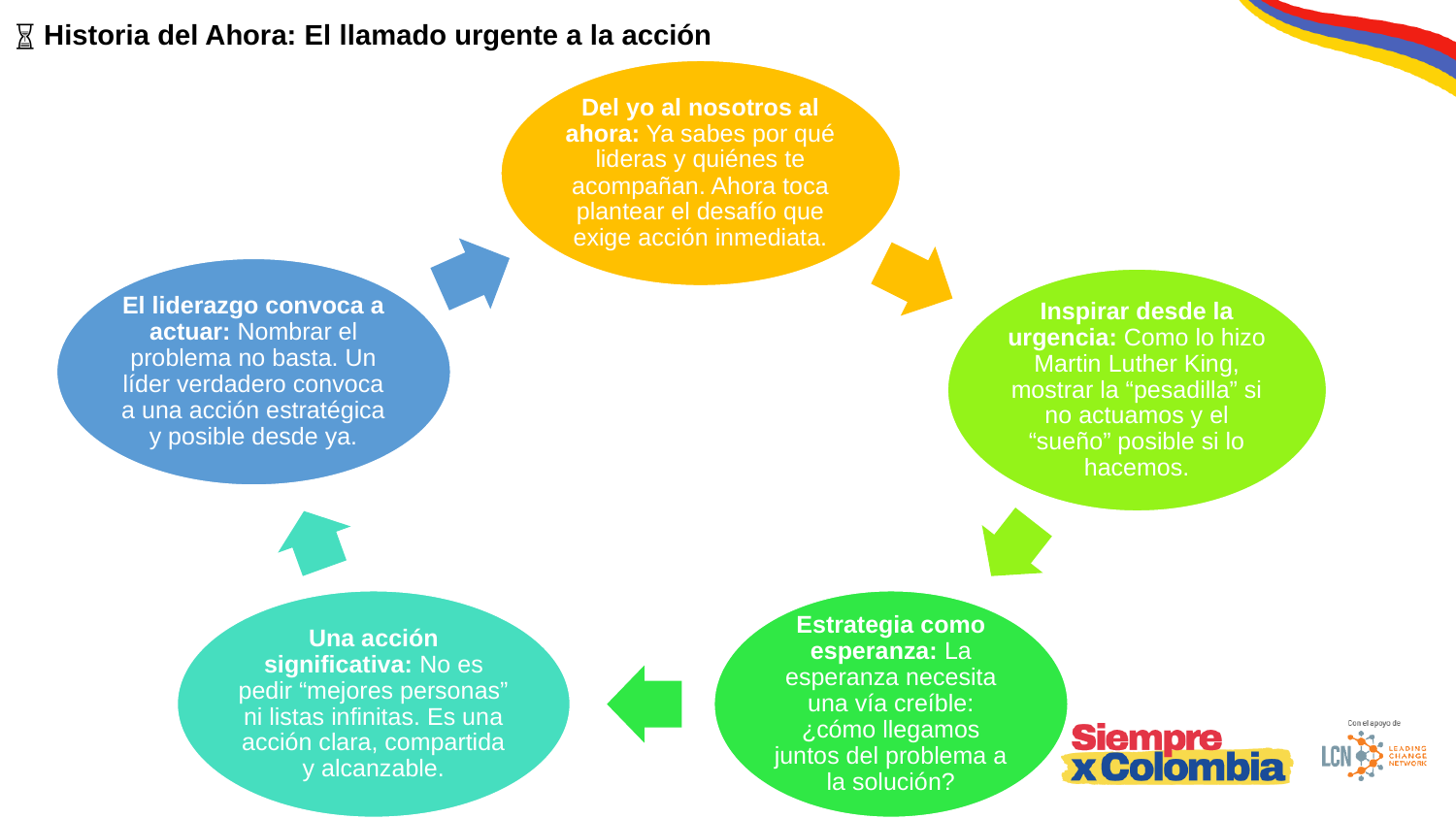

⏳ Historia del Ahora: El llamado urgente a la acción
Del yo al nosotros al ahora: Ya sabes por qué lideras y quiénes te acompañan. Ahora toca plantear el desafío que exige acción inmediata.

Inspirar desde la urgencia: Como lo hizo Martin Luther King, mostrar la “pesadilla” si no actuamos y el “sueño” posible si lo hacemos.

Estrategia como esperanza: La esperanza necesita una vía creíble: ¿cómo llegamos juntos del problema a la solución?

Una acción significativa: No es pedir “mejores personas” ni listas infinitas. Es una acción clara, compartida y alcanzable.

El liderazgo convoca a actuar: Nombrar el problema no basta. Un líder verdadero convoca a una acción estratégica y posible desde ya.